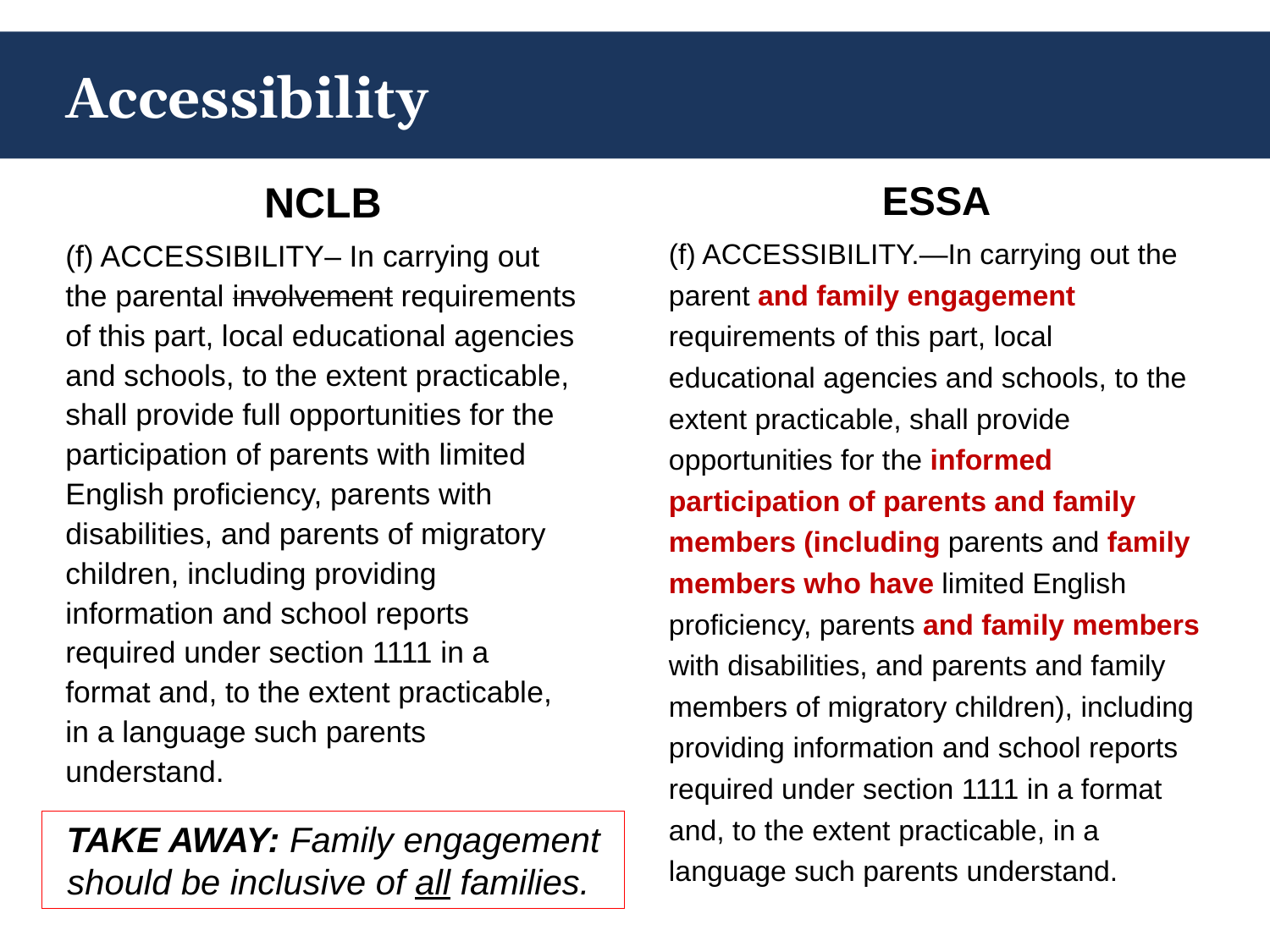

# Accessibility
NCLB
(f) ACCESSIBILITY– In carrying out the parental involvement requirements of this part, local educational agencies and schools, to the extent practicable, shall provide full opportunities for the participation of parents with limited English proficiency, parents with disabilities, and parents of migratory children, including providing information and school reports required under section 1111 in a format and, to the extent practicable, in a language such parents understand.

ESSA
(f) ACCESSIBILITY.—In carrying out the parent and family engagement requirements of this part, local educational agencies and schools, to the extent practicable, shall provide opportunities for the informed participation of parents and family members (including parents and family members who have limited English proficiency, parents and family members with disabilities, and parents and family members of migratory children), including providing information and school reports required under section 1111 in a format and, to the extent practicable, in a language such parents understand.

TAKE AWAY: Family engagement should be inclusive of all families.